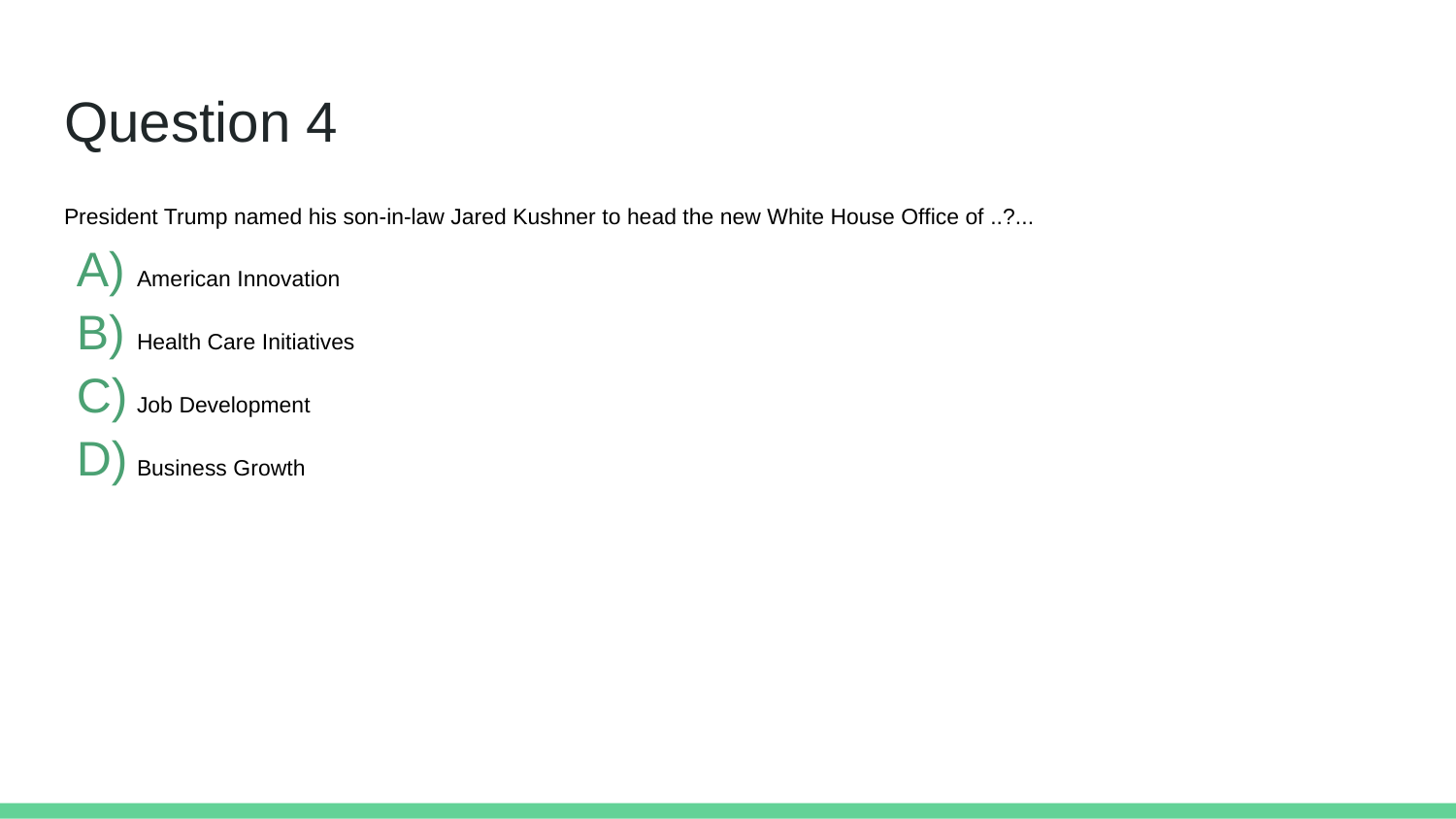

# Question 4
President Trump named his son-in-law Jared Kushner to head the new White House Office of ..?...
American Innovation
Health Care Initiatives
Job Development
Business Growth